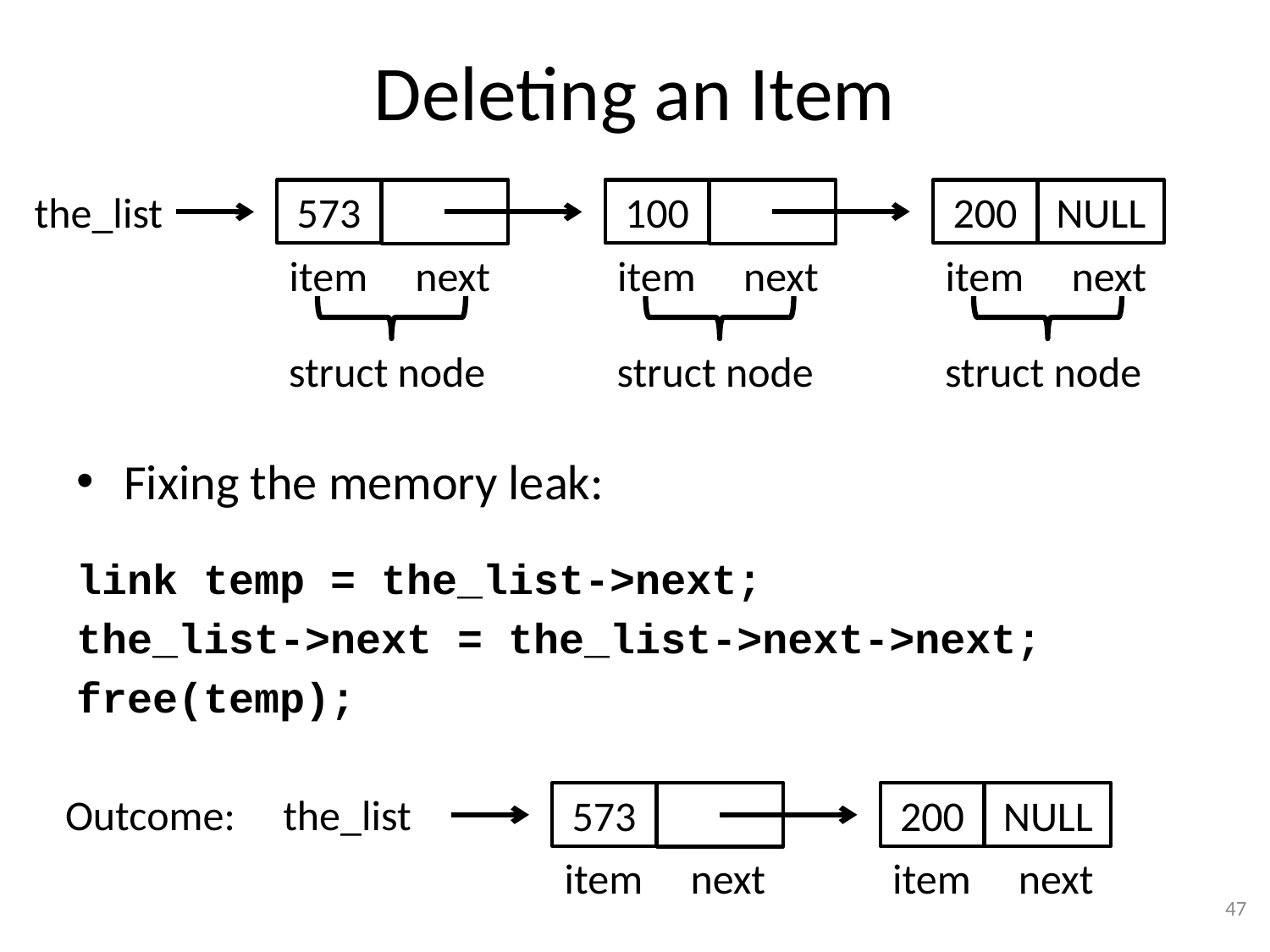

# Deleting an Item
the_list
573

100

200
NULL
item
next
item
next
item
next

struct node
struct node
struct node
Fixing the memory leak:
link temp = the_list->next;
the_list->next = the_list->next->next;
free(temp);
Outcome:     the_list
573

200
NULL
item
next
item
next
47